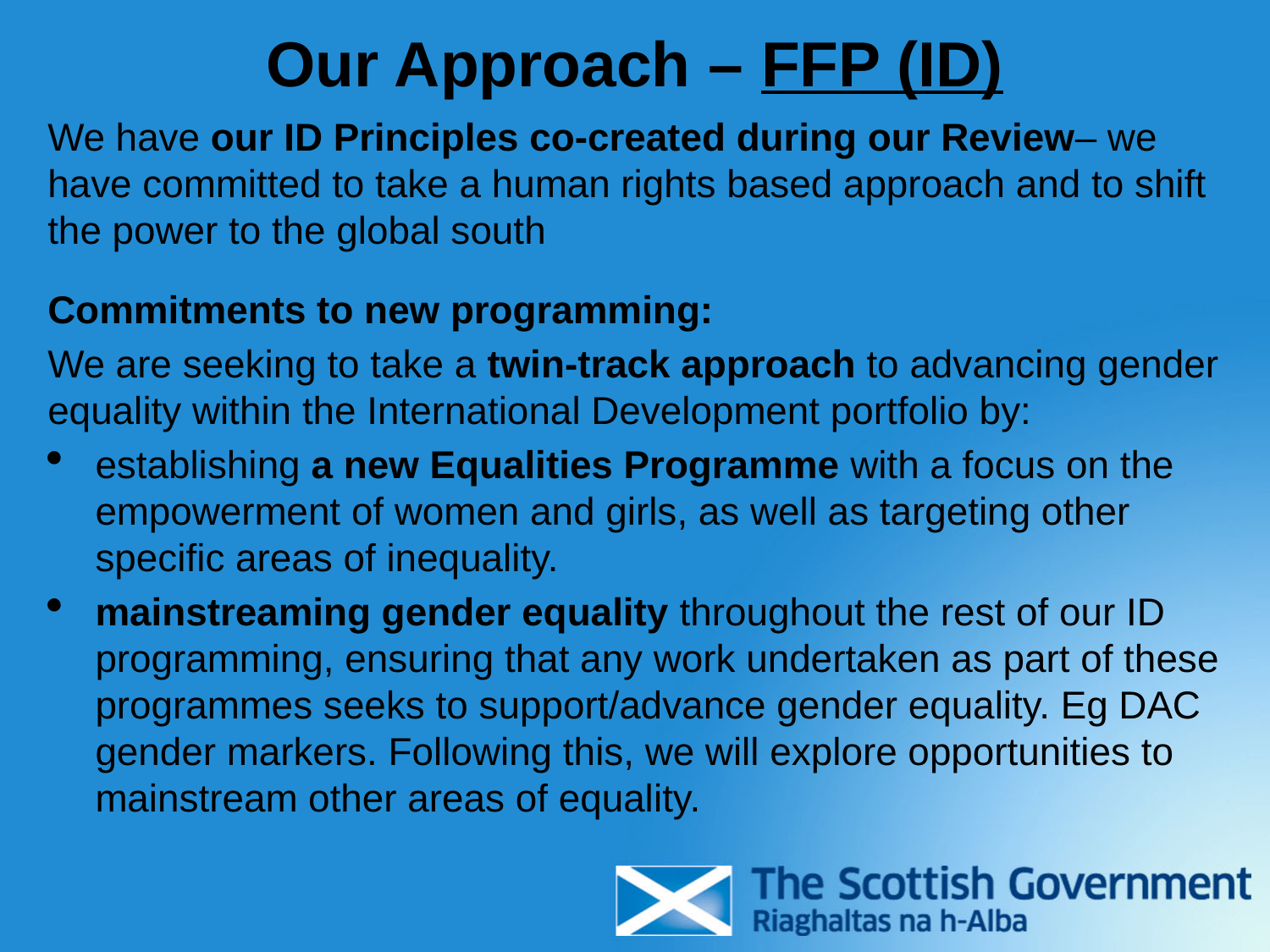

# Our Approach – FFP (ID)
We have our ID Principles co-created during our Review– we have committed to take a human rights based approach and to shift the power to the global south

Commitments to new programming:
We are seeking to take a twin-track approach to advancing gender equality within the International Development portfolio by:
establishing a new Equalities Programme with a focus on the empowerment of women and girls, as well as targeting other specific areas of inequality.
mainstreaming gender equality throughout the rest of our ID programming, ensuring that any work undertaken as part of these programmes seeks to support/advance gender equality. Eg DAC gender markers. Following this, we will explore opportunities to mainstream other areas of equality.